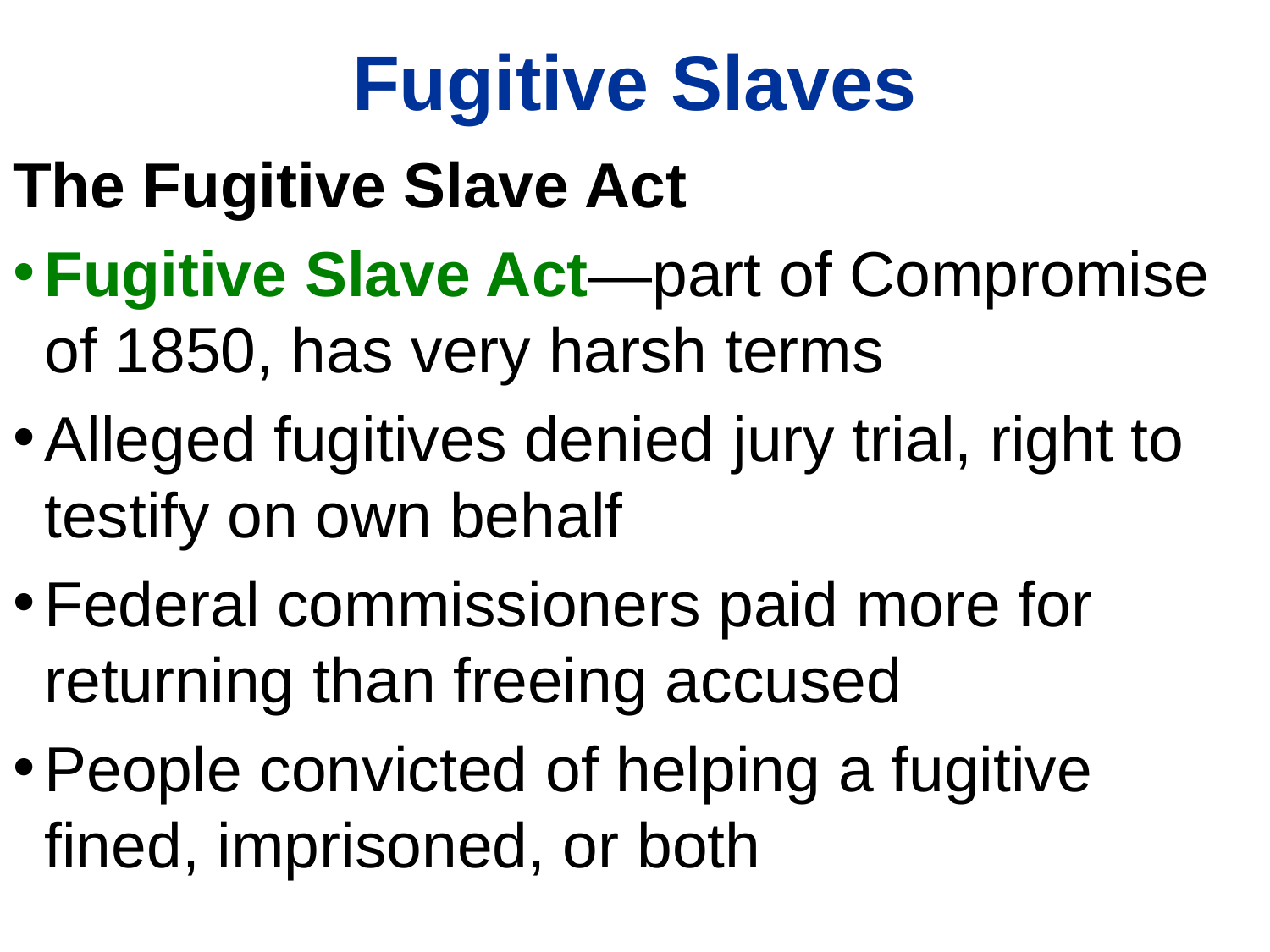

# Fugitive Slaves
The Fugitive Slave Act
Fugitive Slave Act—part of Compromise of 1850, has very harsh terms
Alleged fugitives denied jury trial, right to testify on own behalf
Federal commissioners paid more for returning than freeing accused
People convicted of helping a fugitive fined, imprisoned, or both